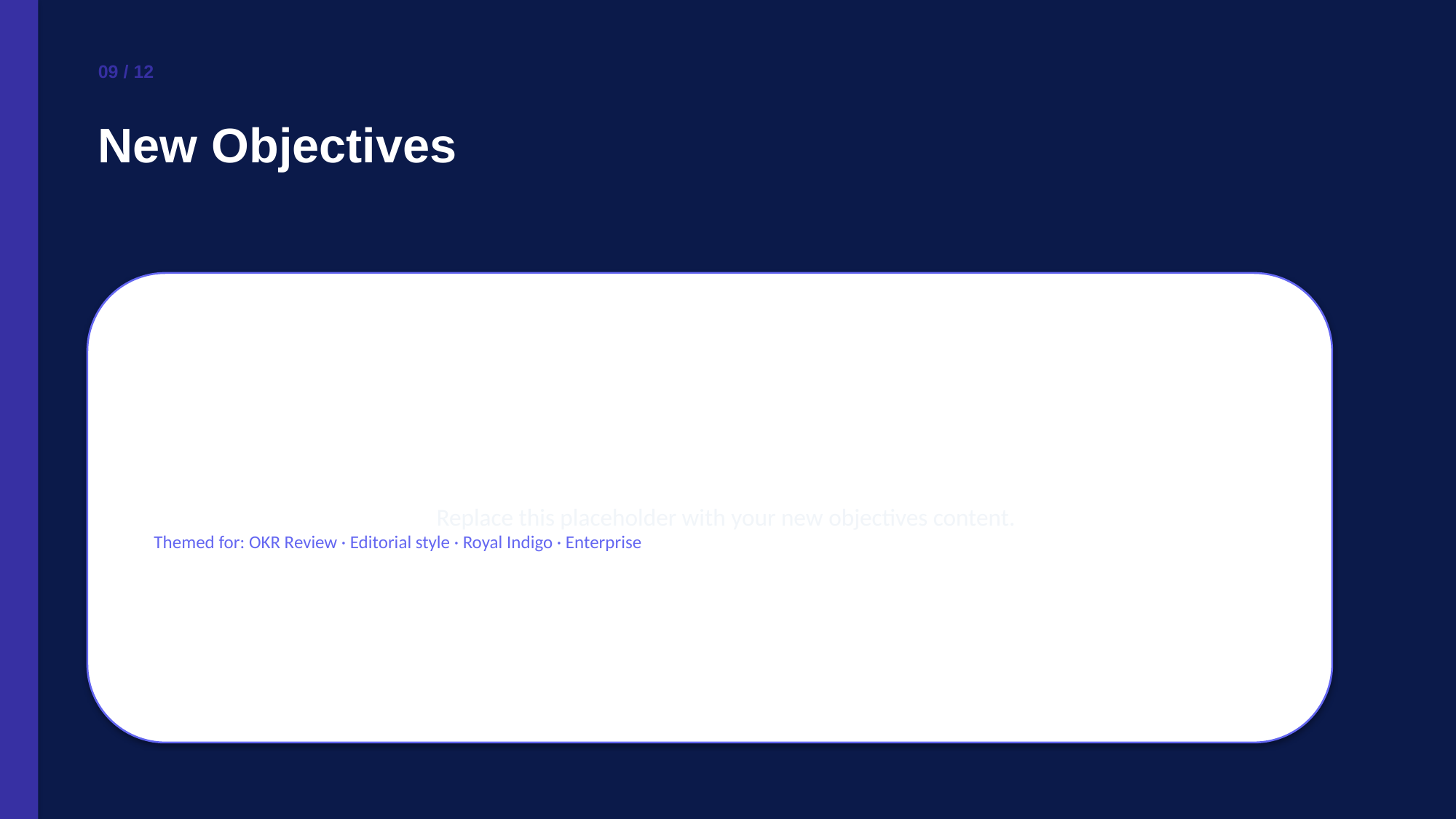

09 / 12
New Objectives
Replace this placeholder with your new objectives content.
Themed for: OKR Review · Editorial style · Royal Indigo · Enterprise